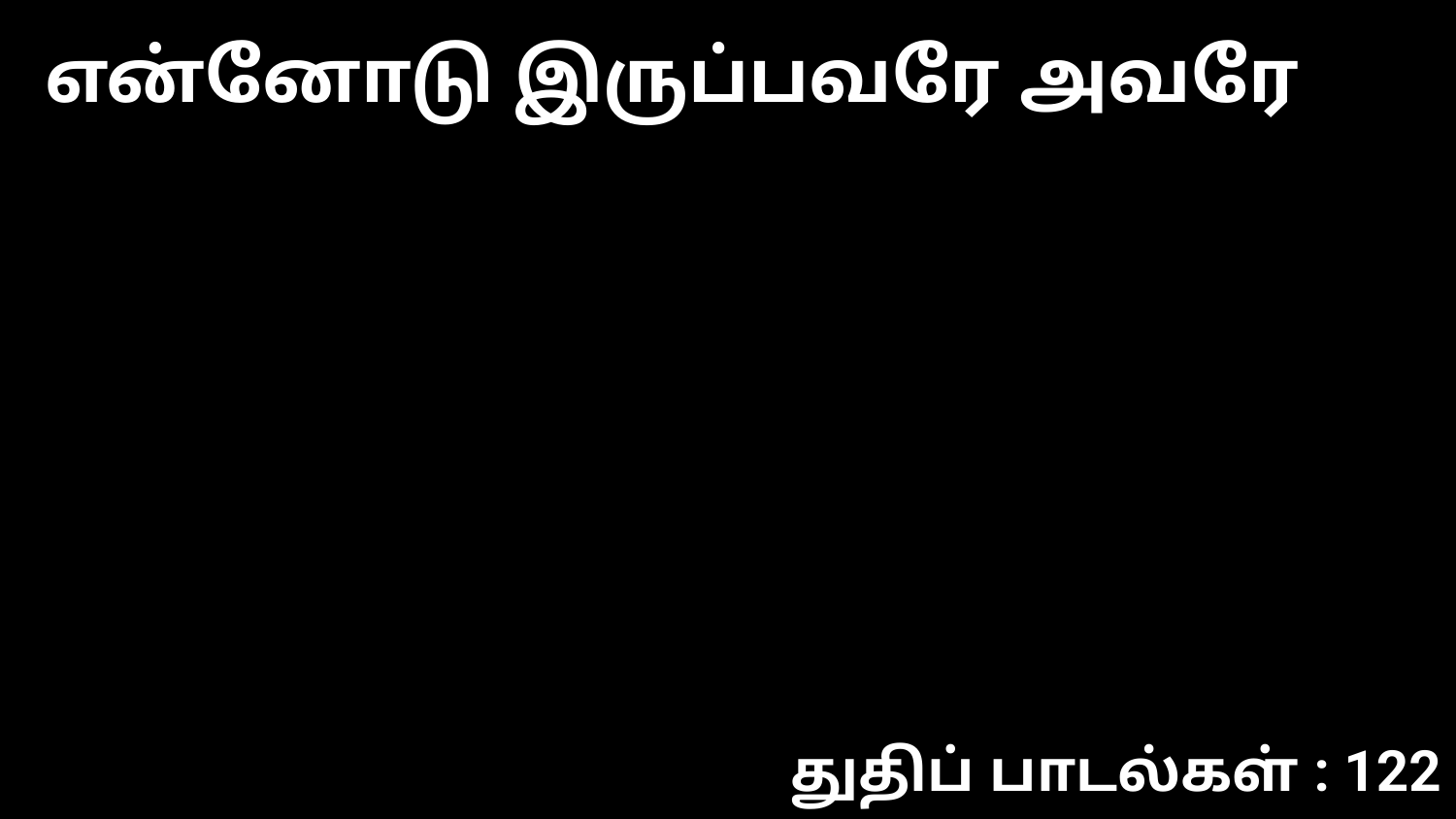

என்னோடு இருப்பவரே அவரே
துதிப் பாடல்கள் : 122